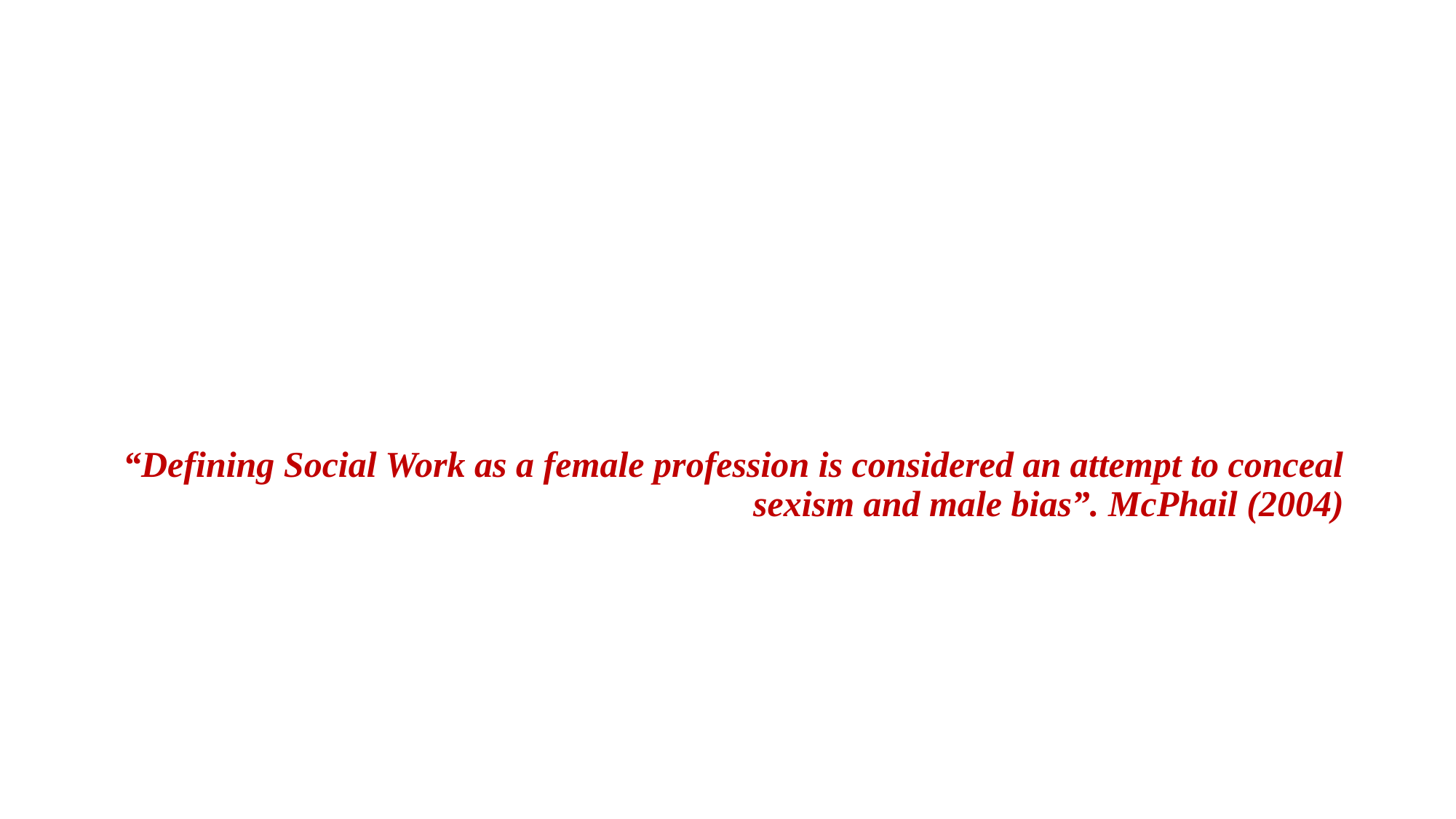

“Defining Social Work as a female profession is considered an attempt to conceal sexism and male bias”. McPhail (2004)